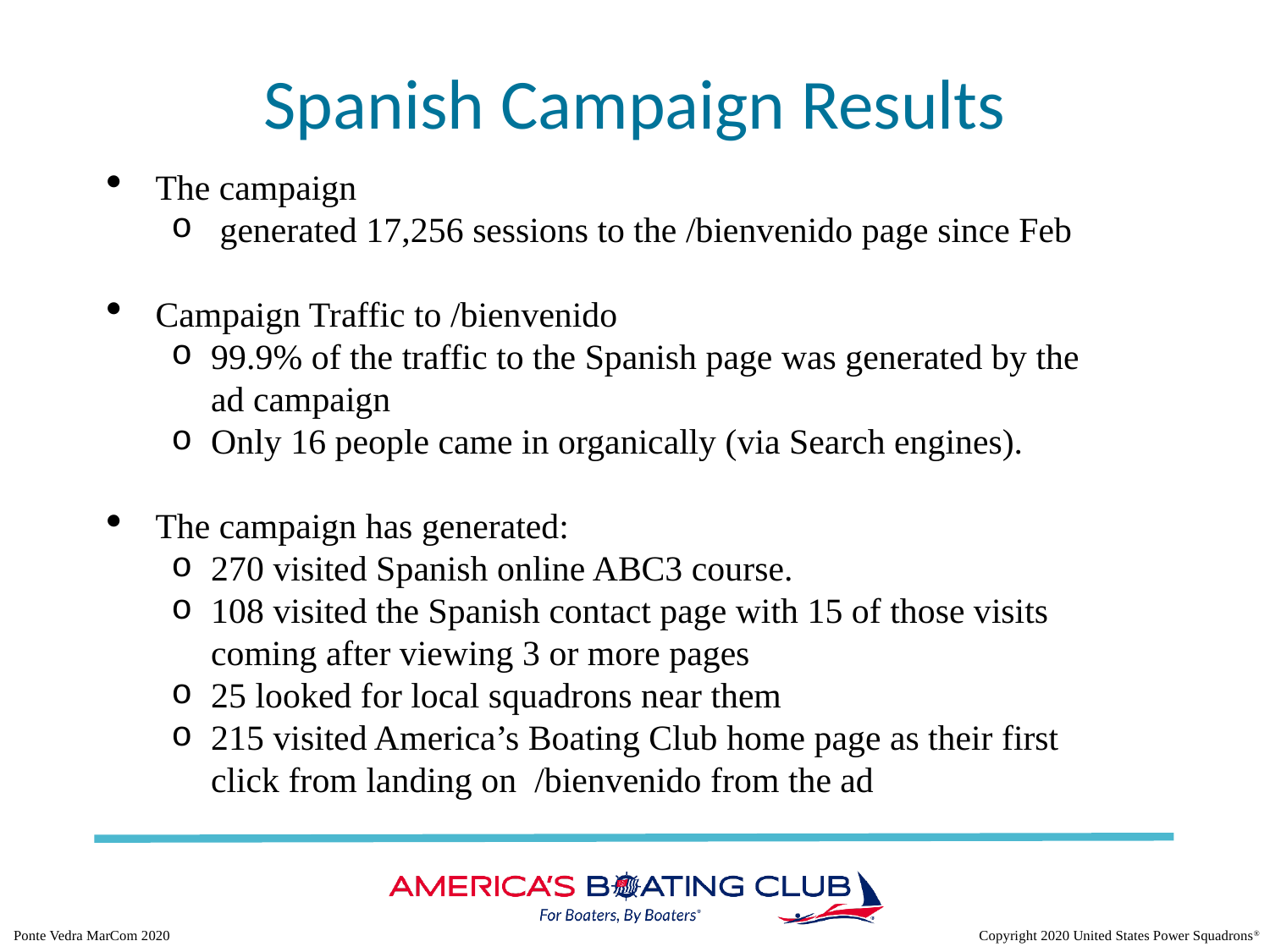

# Spanish Campaign Results
The campaign
 generated 17,256 sessions to the /bienvenido page since Feb

Campaign Traffic to /bienvenido
99.9% of the traffic to the Spanish page was generated by the ad campaign
Only 16 people came in organically (via Search engines).

The campaign has generated:
270 visited Spanish online ABC3 course.
108 visited the Spanish contact page with 15 of those visits coming after viewing 3 or more pages
25 looked for local squadrons near them
215 visited America’s Boating Club home page as their first click from landing on  /bienvenido from the ad